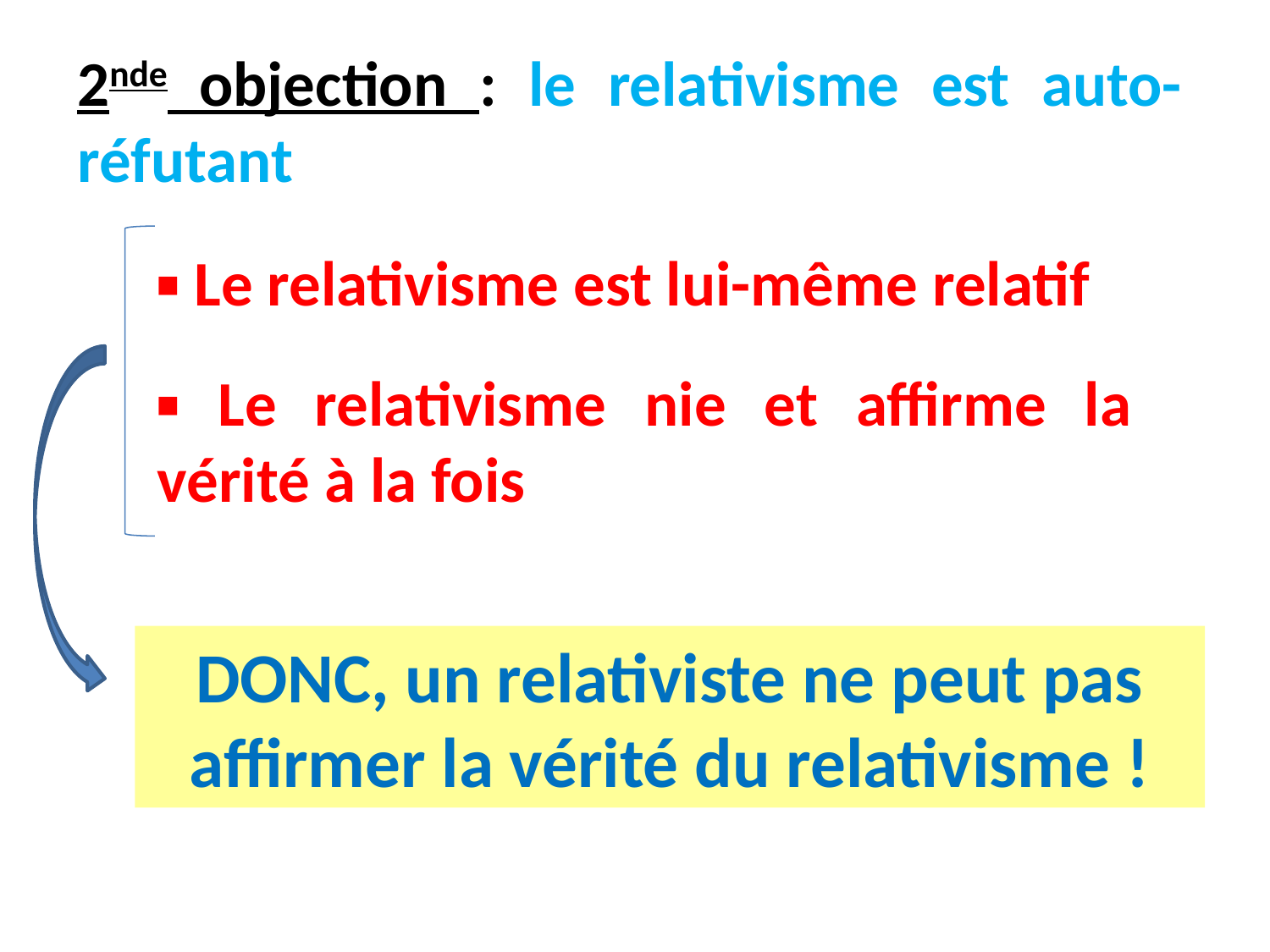

2nde objection : le relativisme est auto-réfutant

▪ Le relativisme est lui-même relatif

▪ Le relativisme nie et affirme la vérité à la fois
DONC, un relativiste ne peut pas affirmer la vérité du relativisme !